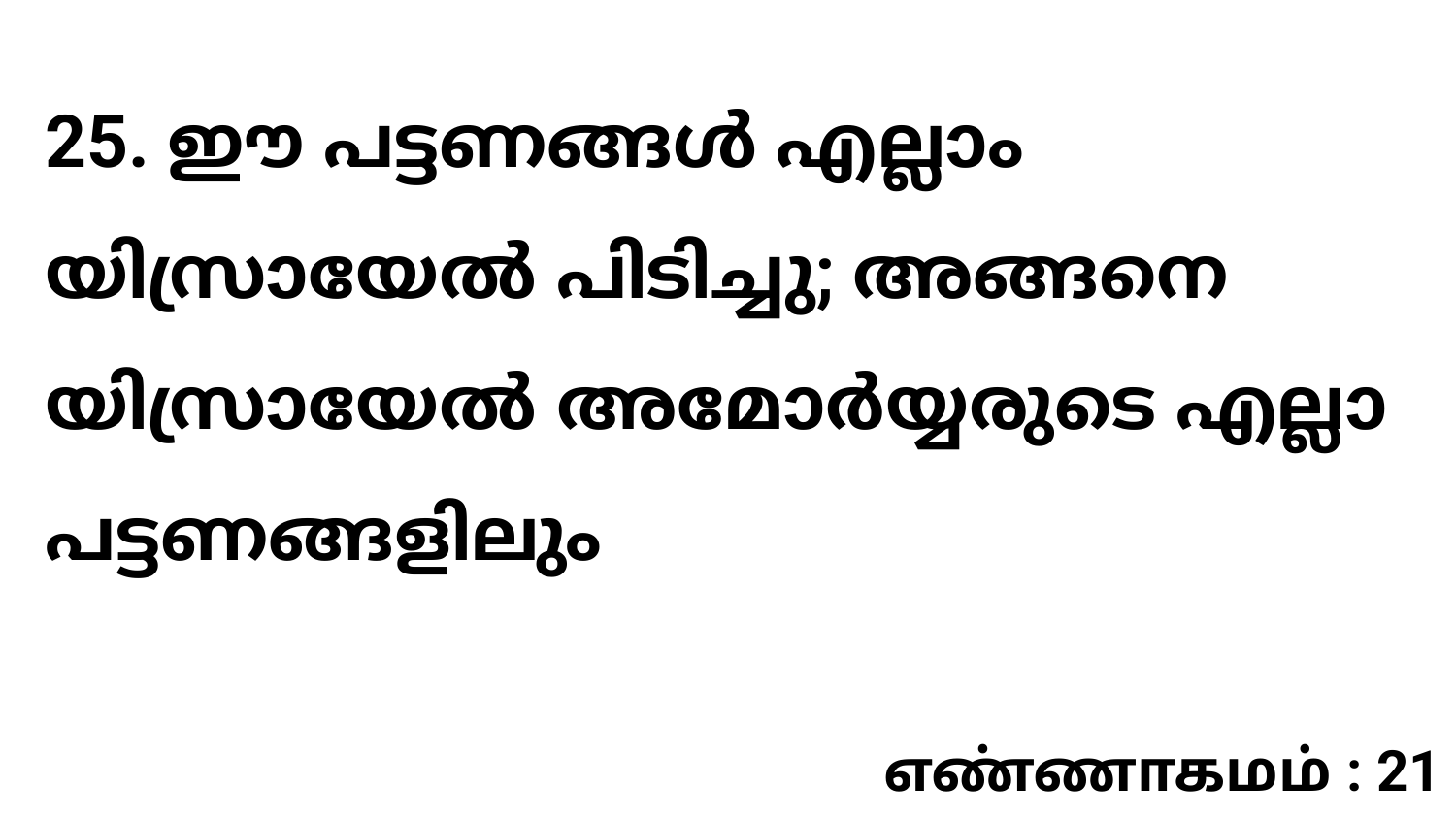

25. ഈ പട്ടണങ്ങൾ എല്ലാം യിസ്രായേൽ പിടിച്ചു; അങ്ങനെ യിസ്രായേൽ അമോർയ്യരുടെ എല്ലാ പട്ടണങ്ങളിലും
எண்ணாகமம் : 21